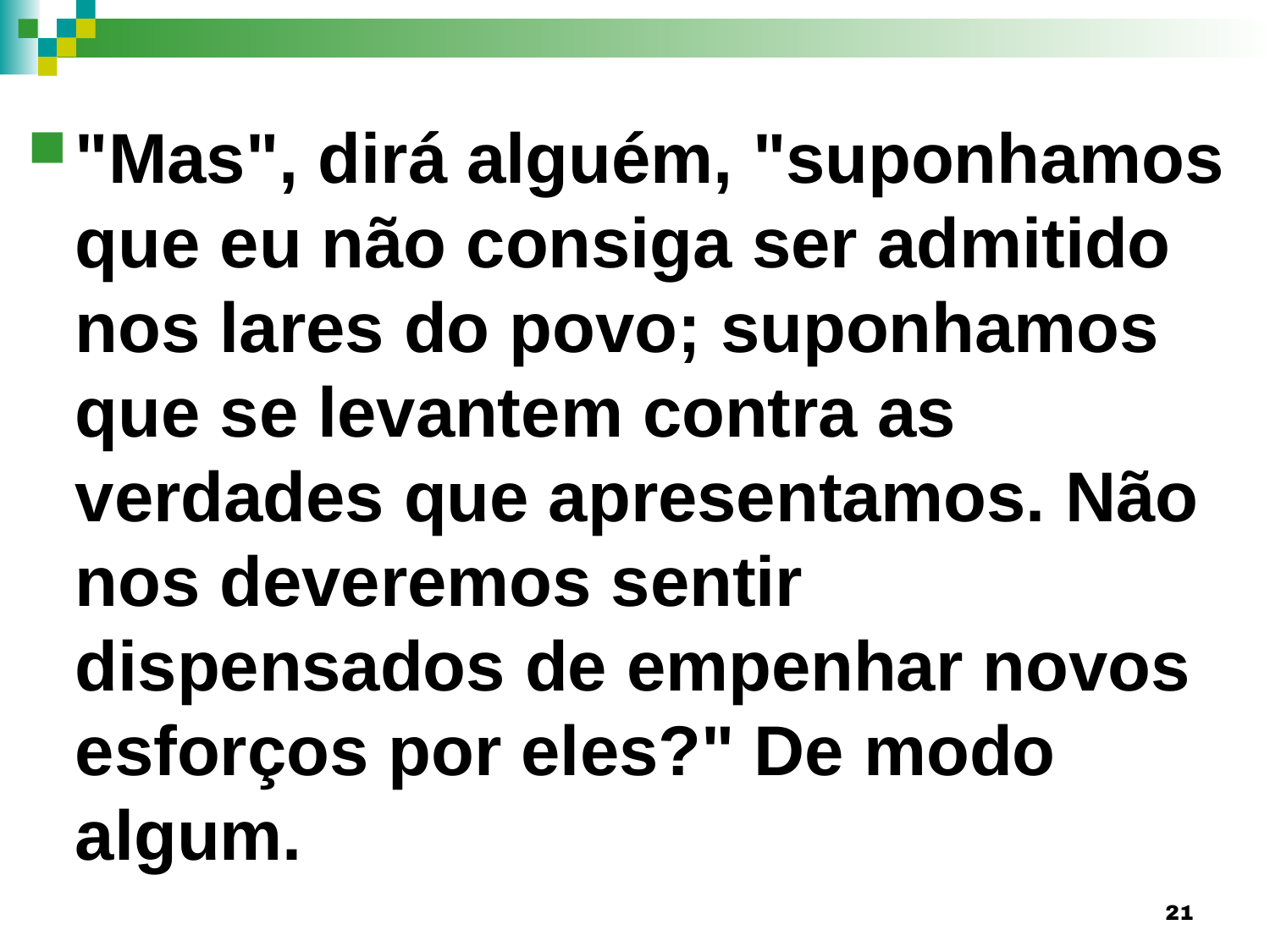

"Mas", dirá alguém, "suponhamos que eu não consiga ser admitido nos lares do povo; suponhamos que se levantem contra as verdades que apresentamos. Não nos deveremos sentir dispensados de empenhar novos esforços por eles?" De modo algum.
21